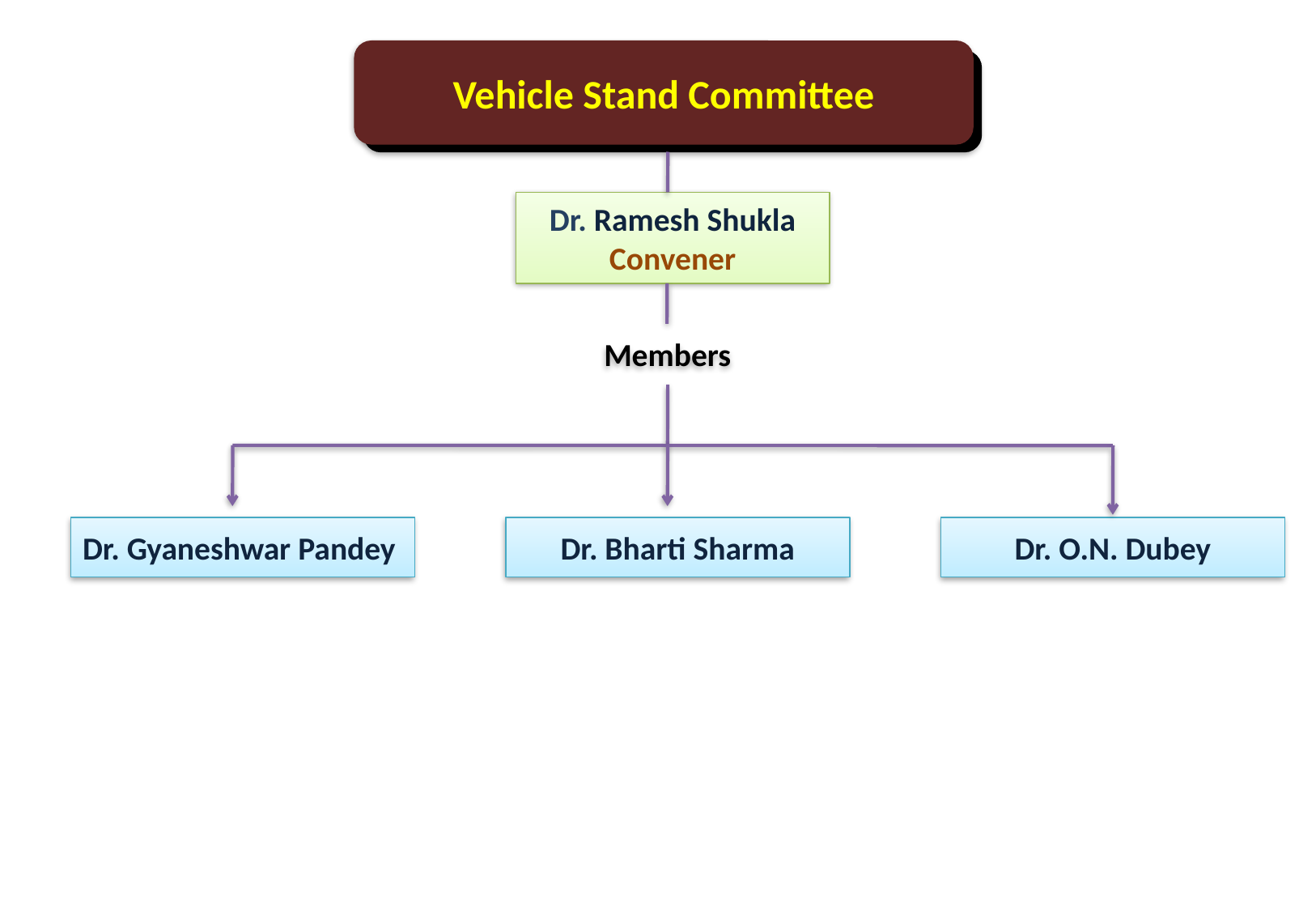

Vehicle Stand Committee

Dr. Ramesh Shukla
Convener
Members
Dr. Gyaneshwar Pandey
Dr. Bharti Sharma
Dr. O.N. Dubey